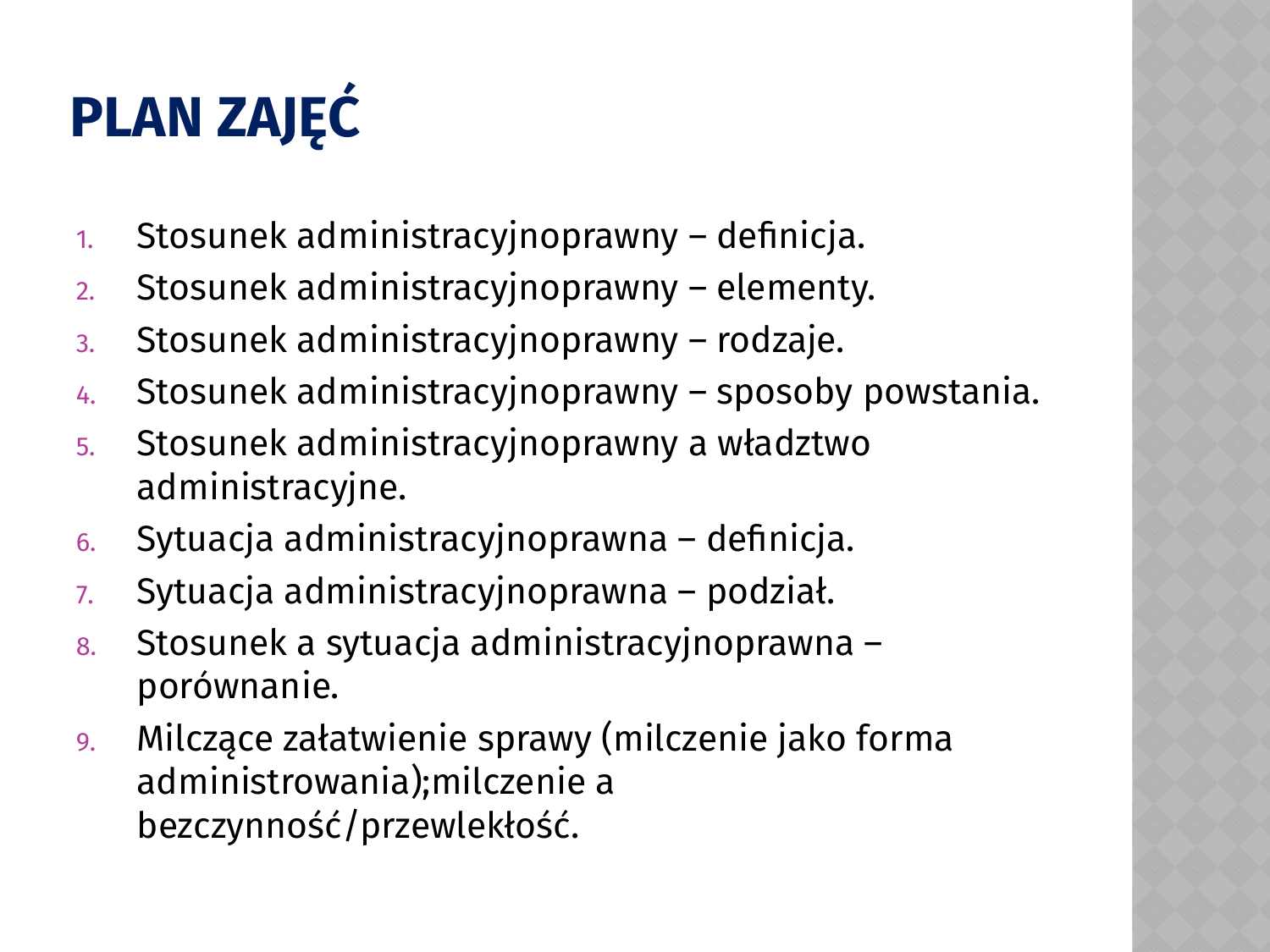

# Plan ZAJĘĆ
Stosunek administracyjnoprawny – definicja.
Stosunek administracyjnoprawny – elementy.
Stosunek administracyjnoprawny – rodzaje.
Stosunek administracyjnoprawny – sposoby powstania.
Stosunek administracyjnoprawny a władztwo administracyjne.
Sytuacja administracyjnoprawna – definicja.
Sytuacja administracyjnoprawna – podział.
Stosunek a sytuacja administracyjnoprawna – porównanie.
Milczące załatwienie sprawy (milczenie jako forma administrowania);milczenie a bezczynność/przewlekłość.